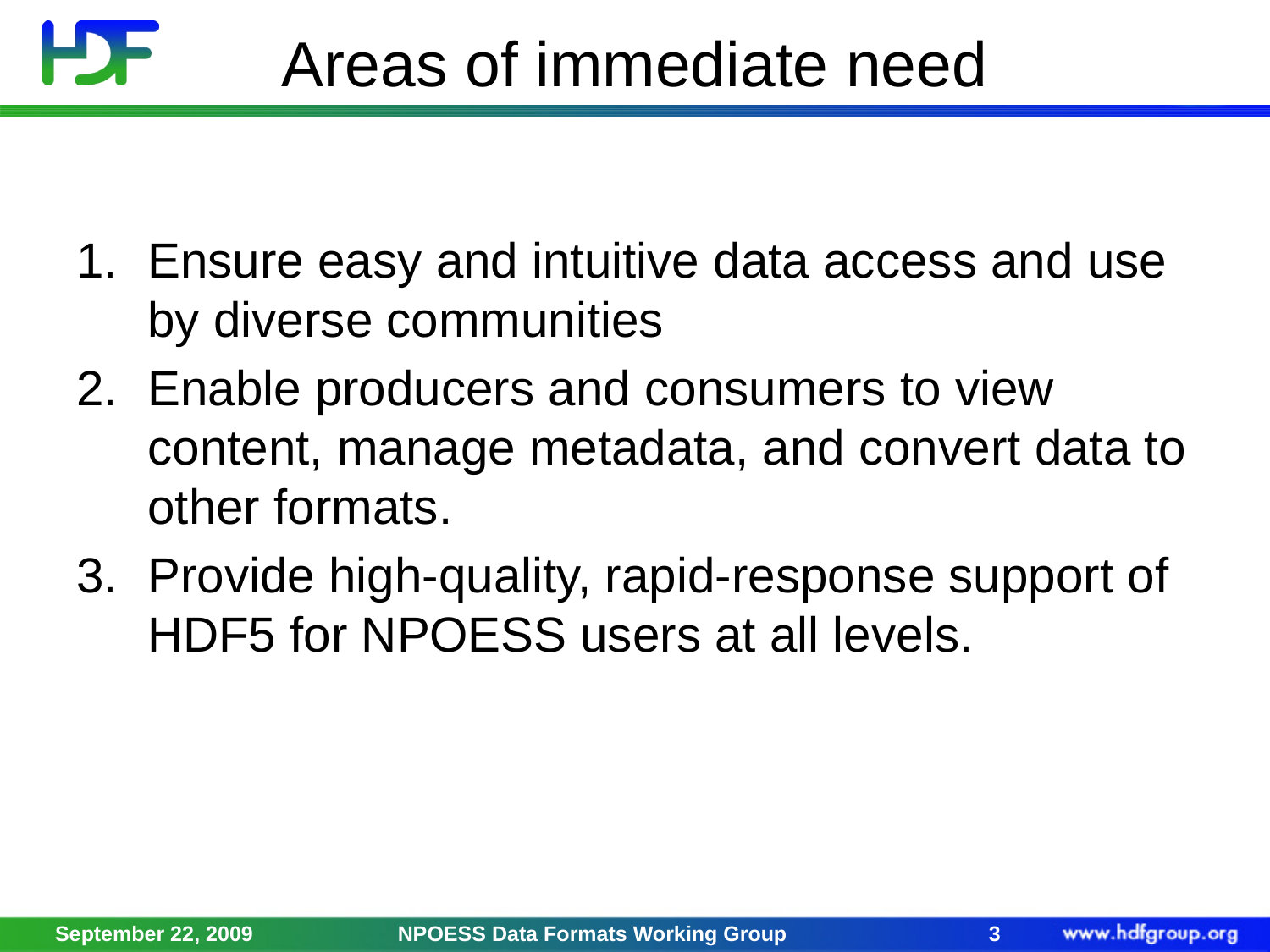

# Areas of immediate need
Ensure easy and intuitive data access and use by diverse communities
Enable producers and consumers to view content, manage metadata, and convert data to other formats.
Provide high-quality, rapid-response support of HDF5 for NPOESS users at all levels.
September 22, 2009
NPOESS Data Formats Working Group
3